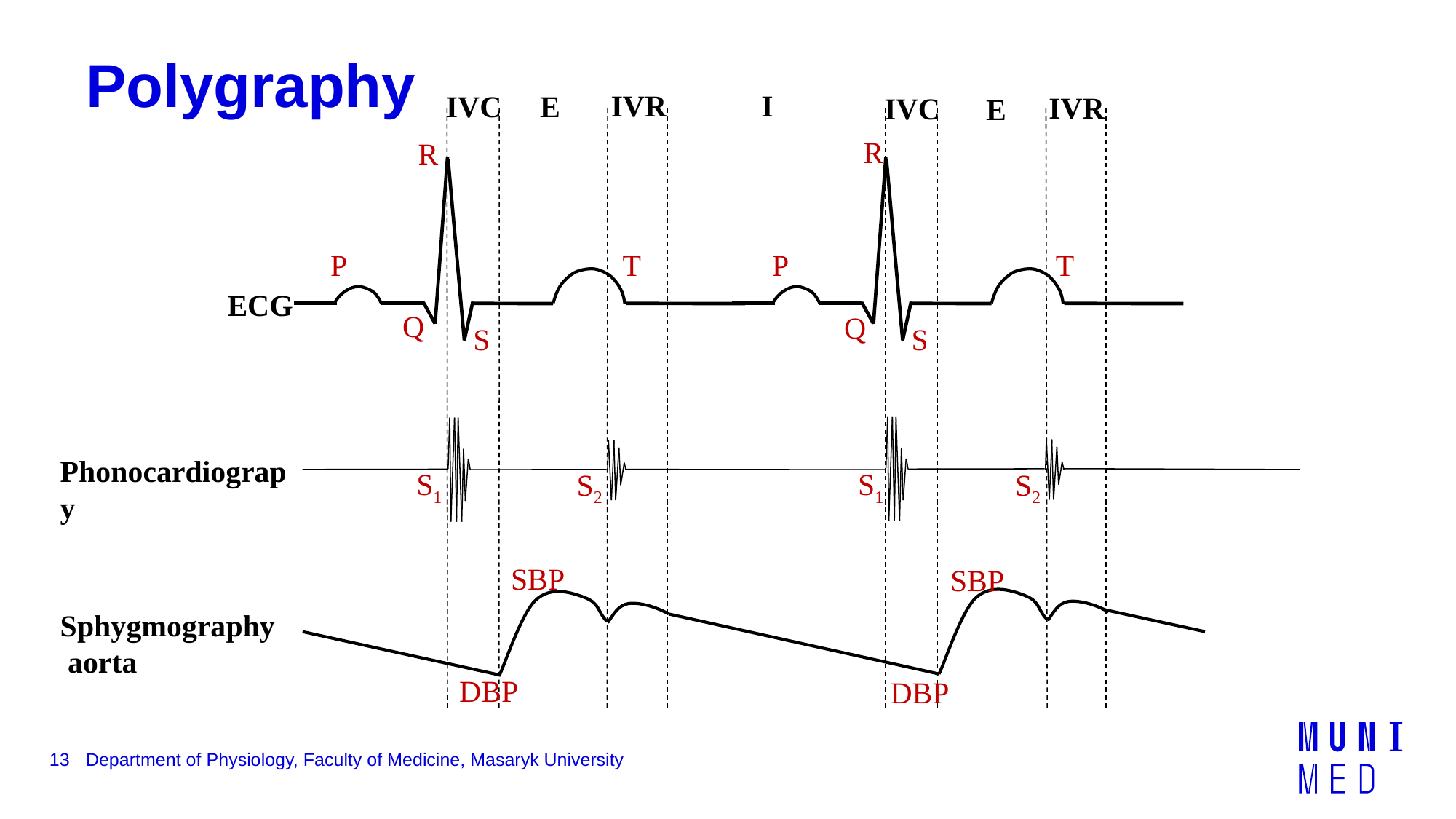

# Polygraphy
I
IVR
E
IVC
IVR
IVC
E
R
R

ECG
P
T
P
T
Q
Q
S
S
Phonocardiograpy
S1
S1
S2
S2
SBP
SBP

Sphygmography
 aorta
DBP
DBP
13
Department of Physiology, Faculty of Medicine, Masaryk University